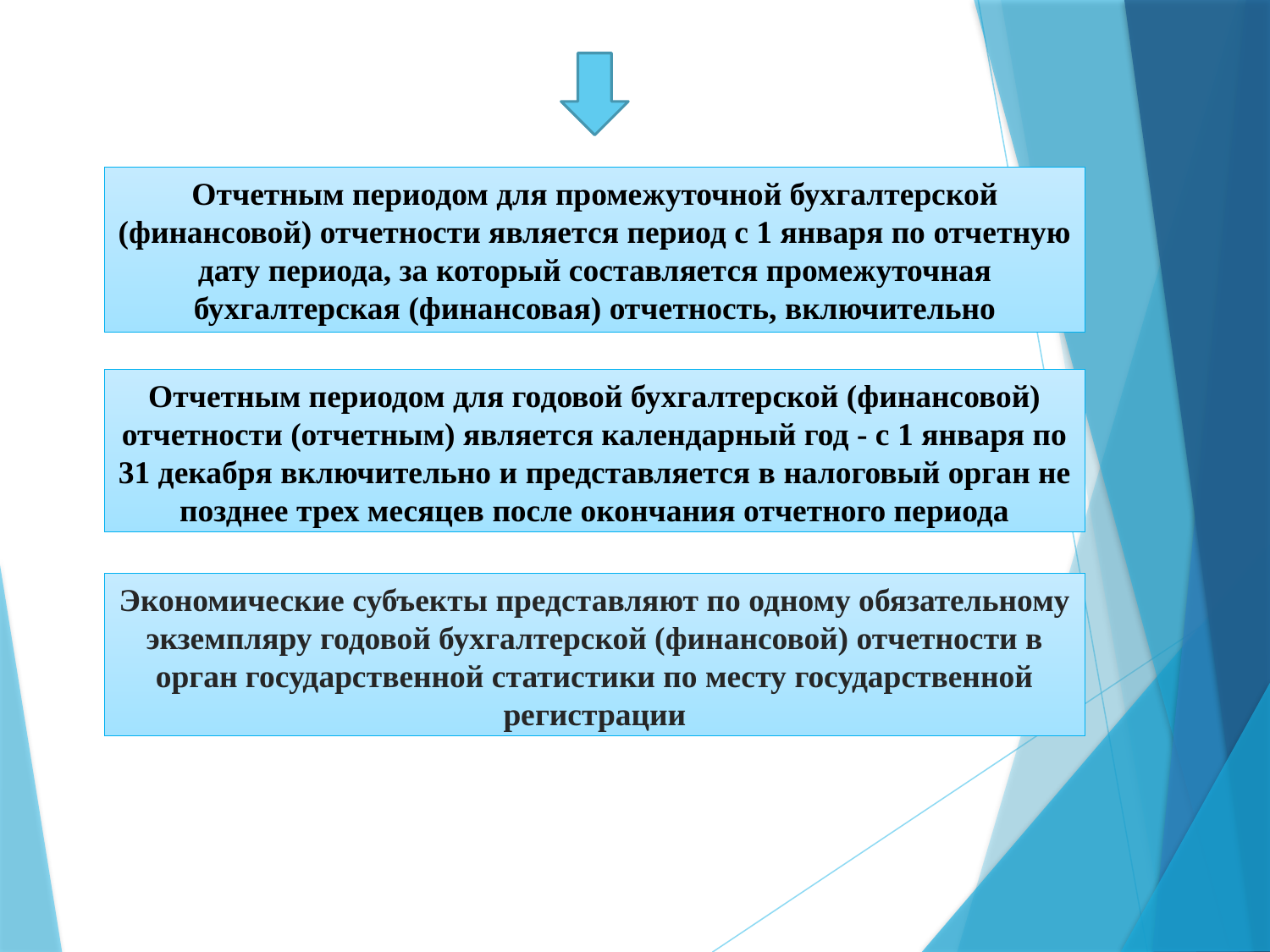

Отчетным периодом для промежуточной бухгалтерской (финансовой) отчетности является период с 1 января по отчетную дату периода, за который составляется промежуточная бухгалтерская (финансовая) отчетность, включительно
Отчетным периодом для годовой бухгалтерской (финансовой) отчетности (отчетным) является календарный год - с 1 января по 31 декабря включительно и представляется в налоговый орган не позднее трех месяцев после окончания отчетного периода

Экономические субъекты представляют по одному обязательному экземпляру годовой бухгалтерской (финансовой) отчетности в орган государственной статистики по месту государственной регистрации